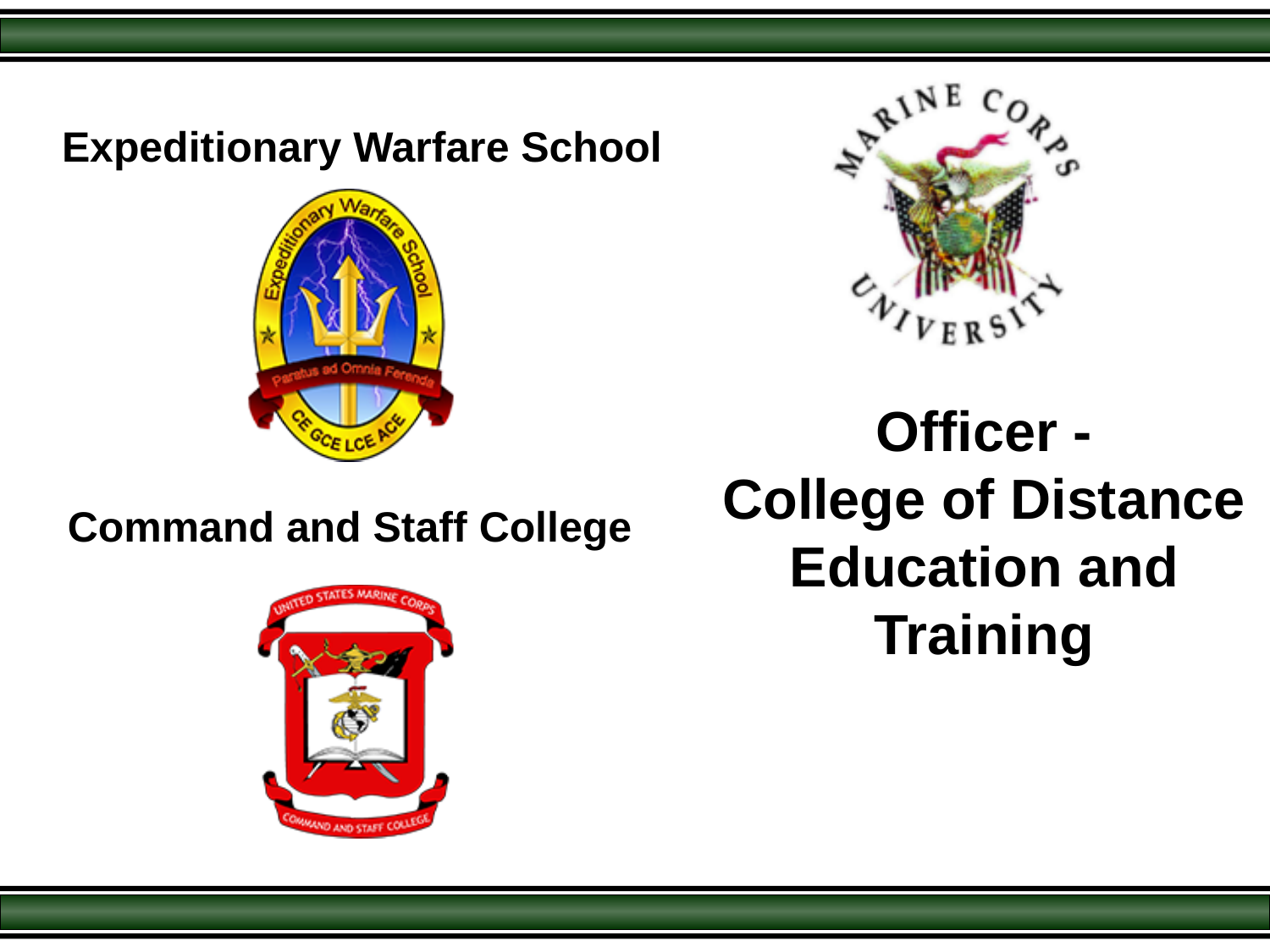

Expeditionary Warfare School
# Officer - College of Distance Education and Training
Command and Staff College